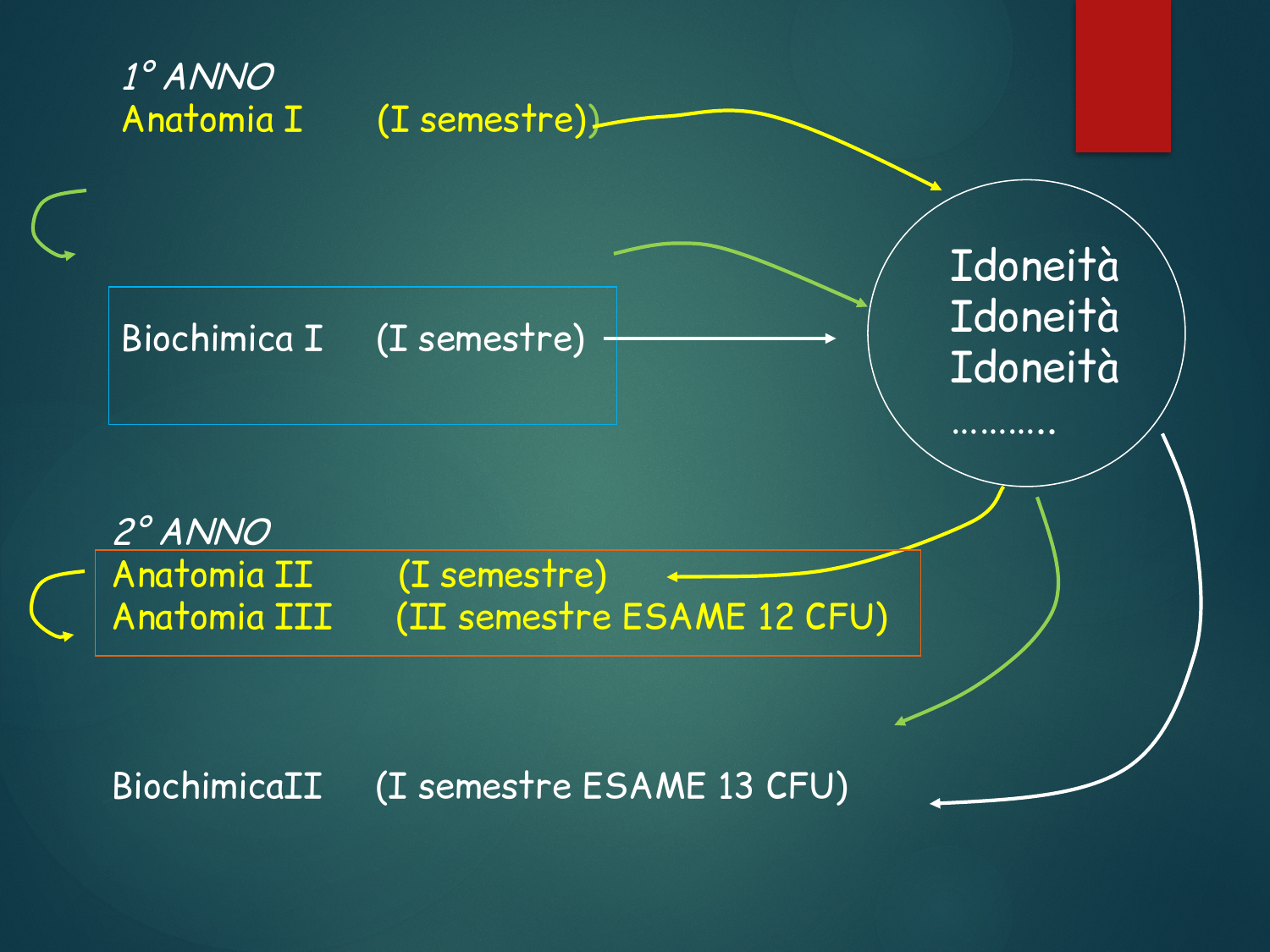

1° ANNO
Anatomia I       (I semestre))

Biochimica I     (I semestre)

Idoneità
Idoneità
Idoneità
………..

2° ANNO
Anatomia II        (I semestre)
Anatomia III      (II semestre ESAME 12 CFU)

BiochimicaII     (I semestre ESAME 13 CFU)